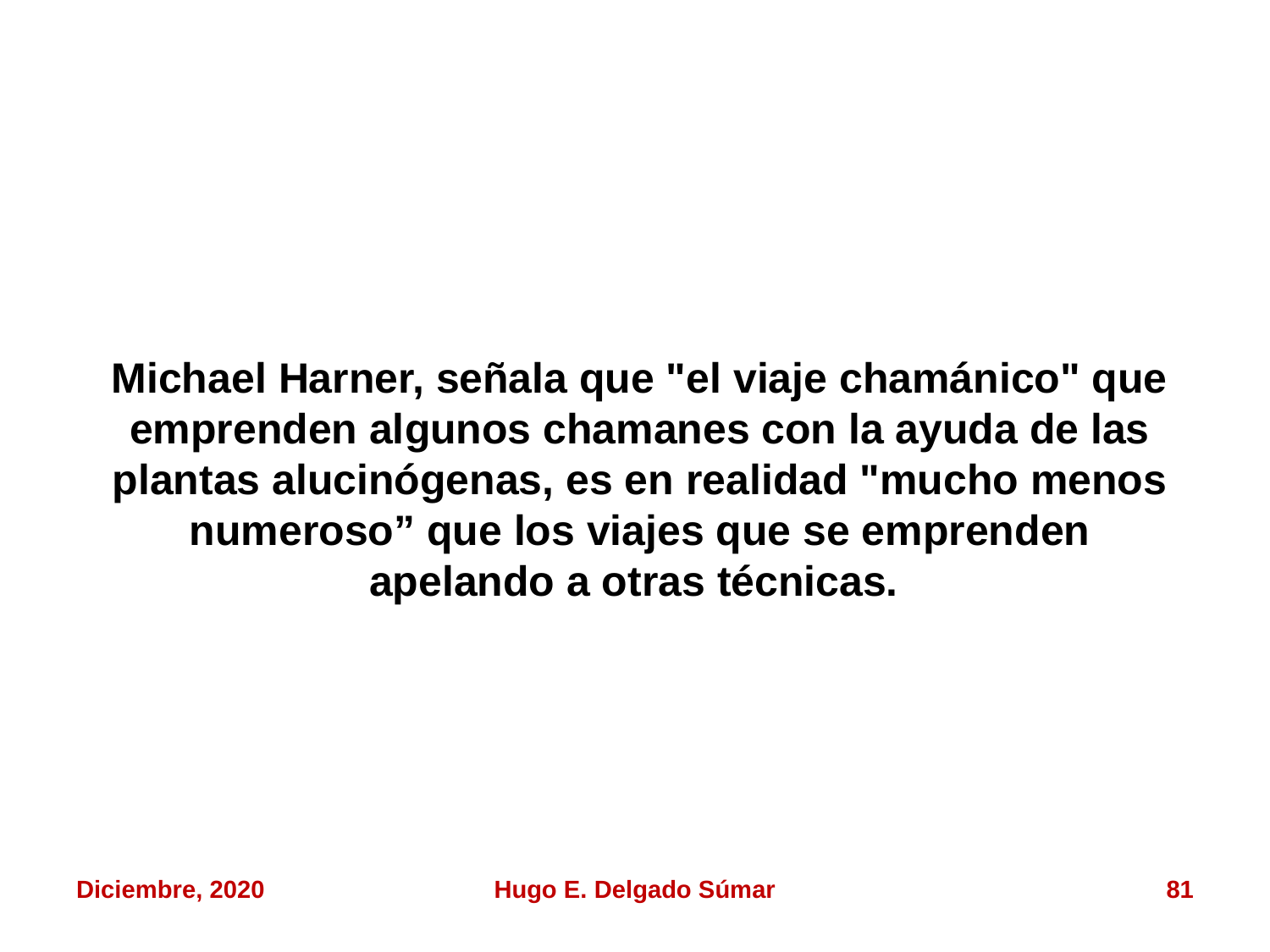

Michael Harner, señala que "el viaje chamánico" que emprenden algunos chamanes con la ayuda de las plantas alucinógenas, es en realidad "mucho menos numeroso” que los viajes que se emprenden apelando a otras técnicas.
Diciembre, 2020
Hugo E. Delgado Súmar
81